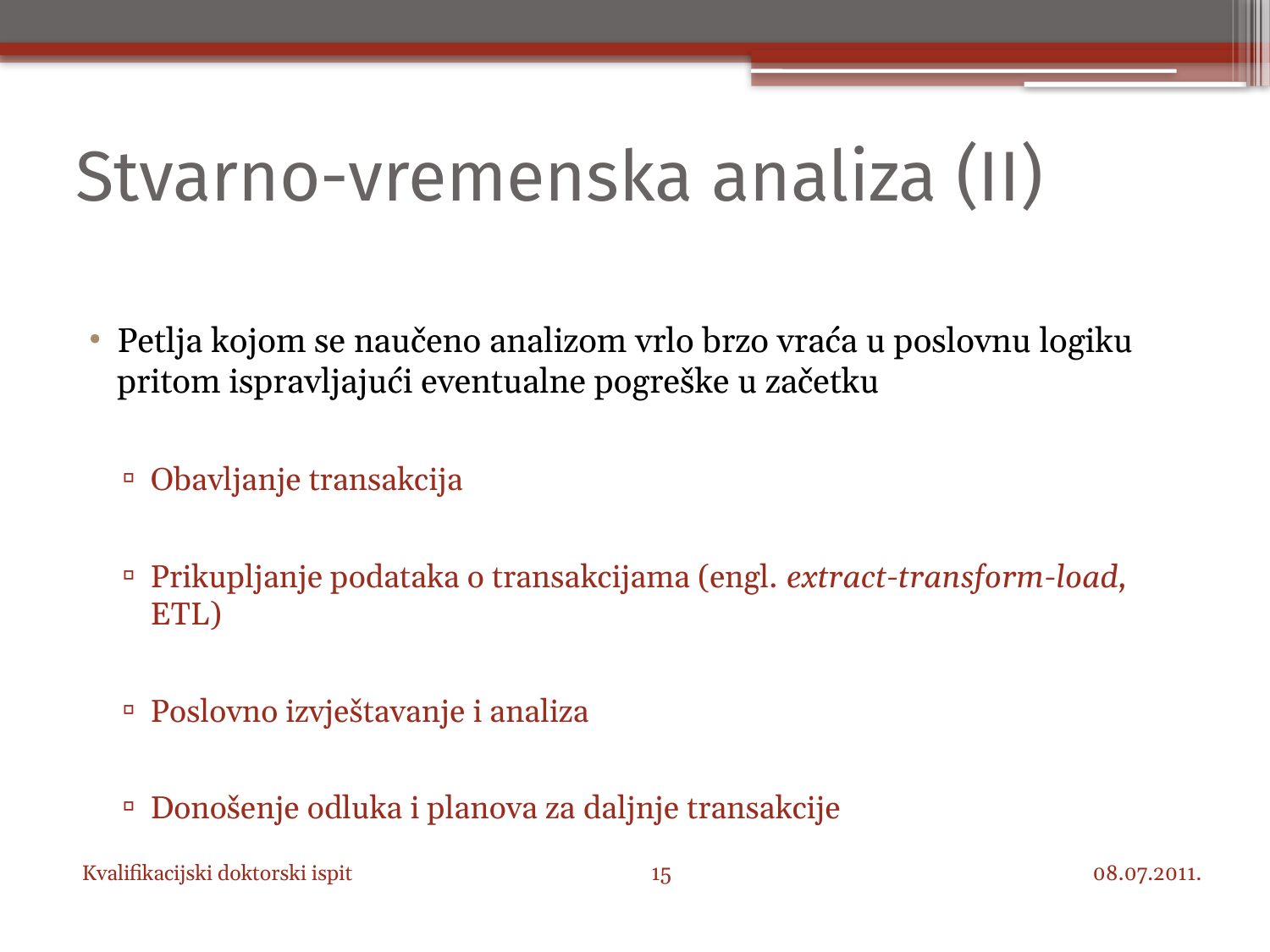

# Stvarno-vremenska analiza (II)

Petlja kojom se naučeno analizom vrlo brzo vraća u poslovnu logiku pritom ispravljajući eventualne pogreške u začetku

Obavljanje transakcija

Prikupljanje podataka o transakcijama (engl. extract-transform-load, ETL)

Poslovno izvještavanje i analiza

Donošenje odluka i planova za daljnje transakcije
Kvalifikacijski doktorski ispit
15
08.07.2011.